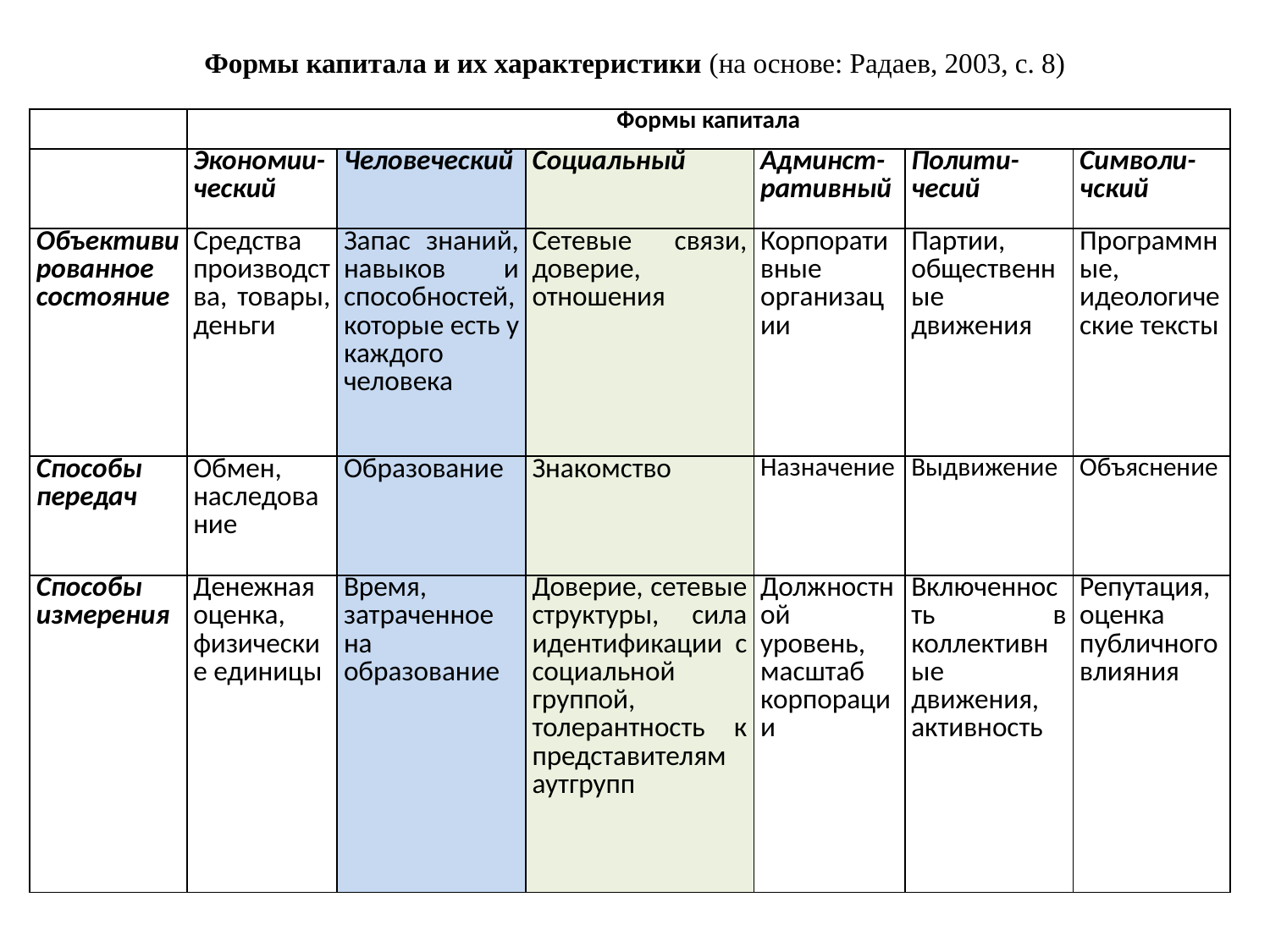

Формы капитала и их характеристики (на основе: Радаев, 2003, с. 8)
|  | Формы капитала |  |  |  |  |  |
| --- | --- | --- | --- | --- | --- | --- |
|  | Экономии- ческий | Человеческий | Социальный | Админст- ративный | Полити- чесий | Символи- чский |
| Объективированное состояние | Средства производства, товары, деньги | Запас знаний, навыков и способностей, которые есть у каждого человека | Сетевые связи, доверие, отношения | Корпоративные организации | Партии, общественные движения | Программные, идеологические тексты |
| Способы передач | Обмен, наследование | Образование | Знакомство | Назначение | Выдвижение | Объяснение |
| Способы измерения | Денежная оценка, физические единицы | Время, затраченное на образование | Доверие, сетевые структуры, сила идентификации с социальной группой, толерантность к представителям аутгрупп | Должностной уровень, масштаб корпорации | Включенность в коллективные движения, активность | Репутация, оценка публичного влияния |